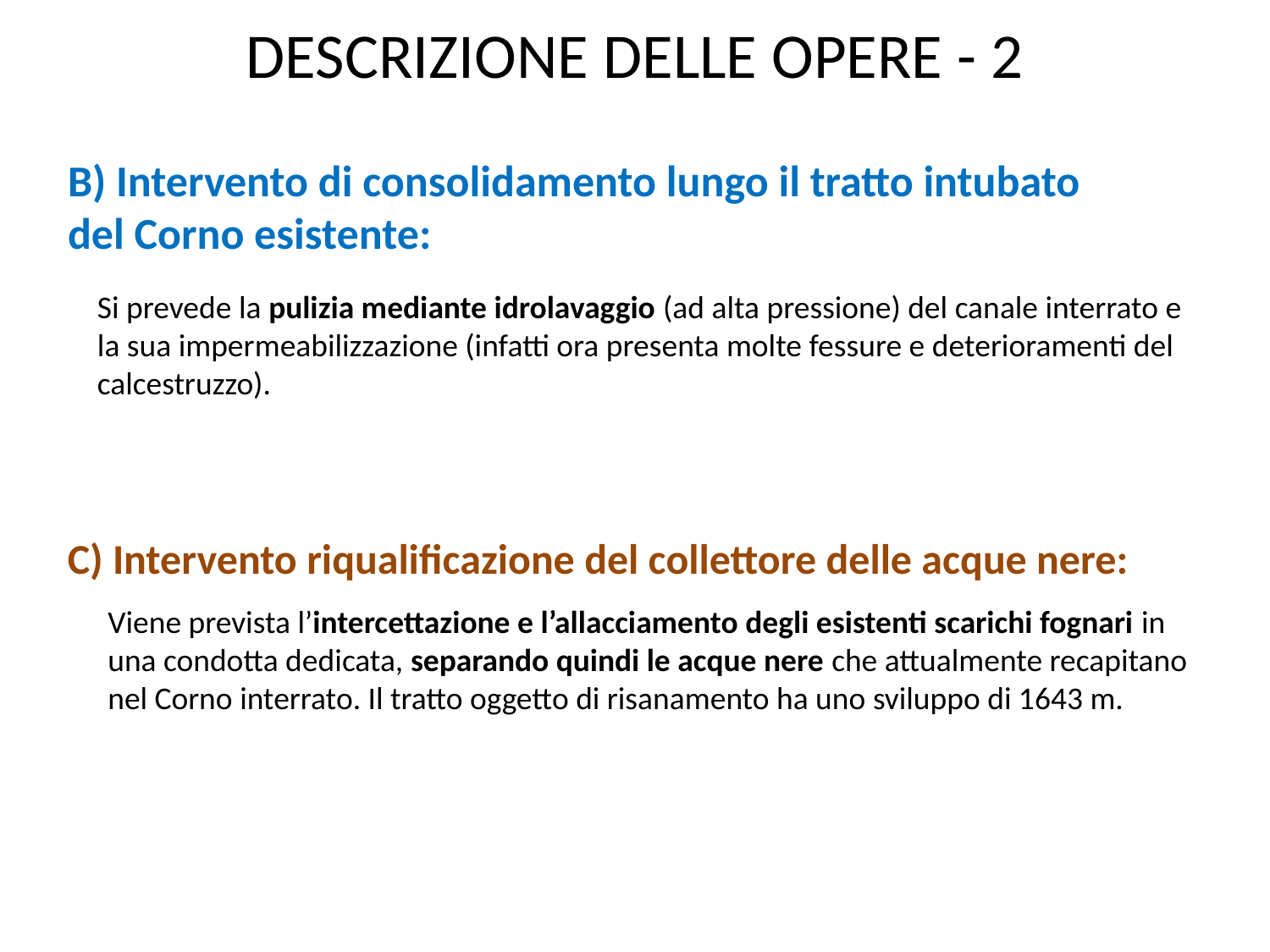

# DESCRIZIONE DELLE OPERE - 2
B) Intervento di consolidamento lungo il tratto intubato del Corno esistente:
Si prevede la pulizia mediante idrolavaggio (ad alta pressione) del canale interrato e la sua impermeabilizzazione (infatti ora presenta molte fessure e deterioramenti del calcestruzzo).
C) Intervento riqualificazione del collettore delle acque nere:
Viene prevista l’intercettazione e l’allacciamento degli esistenti scarichi fognari in una condotta dedicata, separando quindi le acque nere che attualmente recapitano nel Corno interrato. Il tratto oggetto di risanamento ha uno sviluppo di 1643 m.